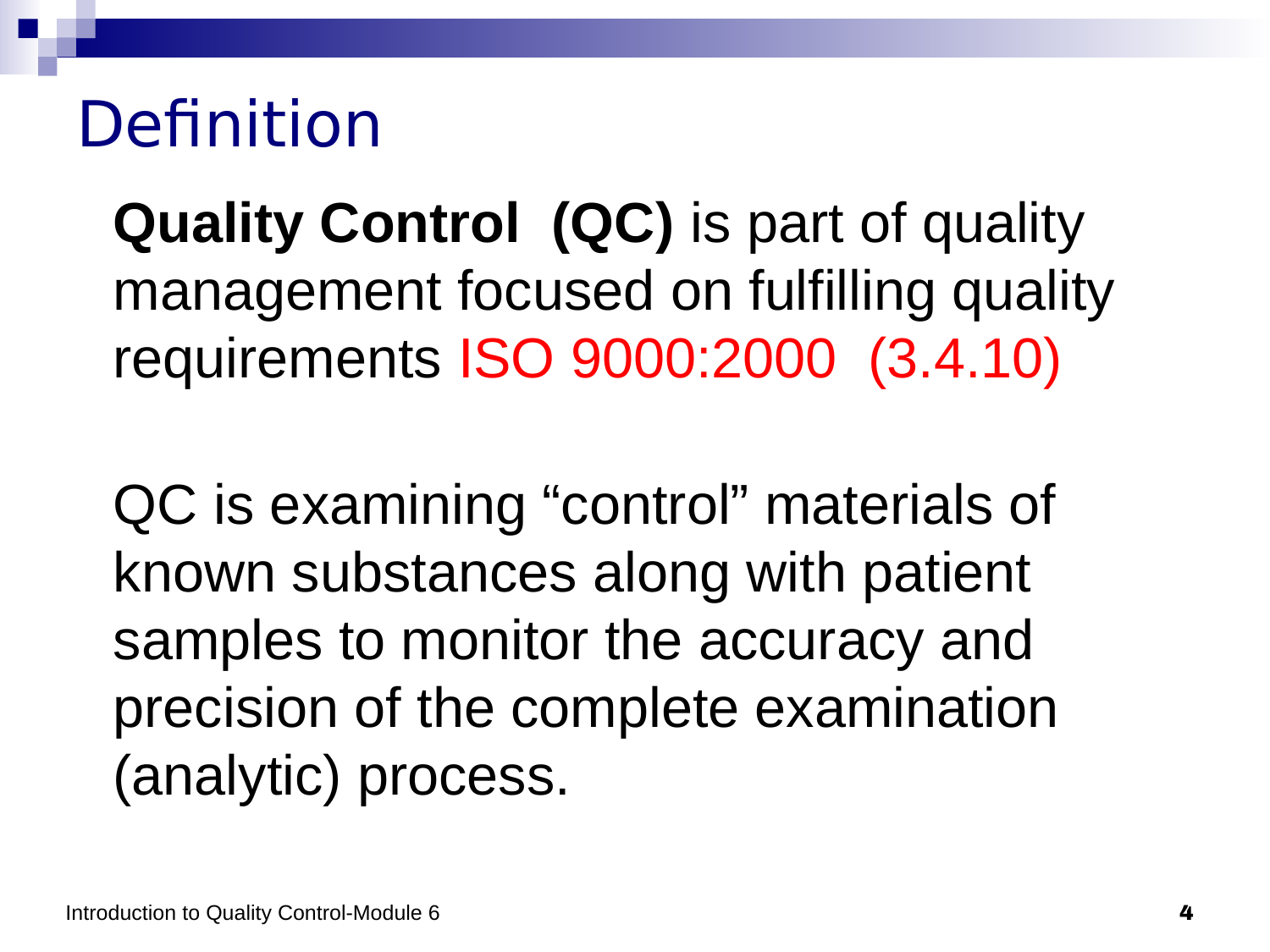

Definition
	Quality Control  (QC) is part of quality management focused on fulfilling quality requirements ISO 9000:2000  (3.4.10)
	QC is examining “control” materials of known substances along with patient samples to monitor the accuracy and precision of the complete examination (analytic) process.

Introduction to Quality Control-Module 6
4